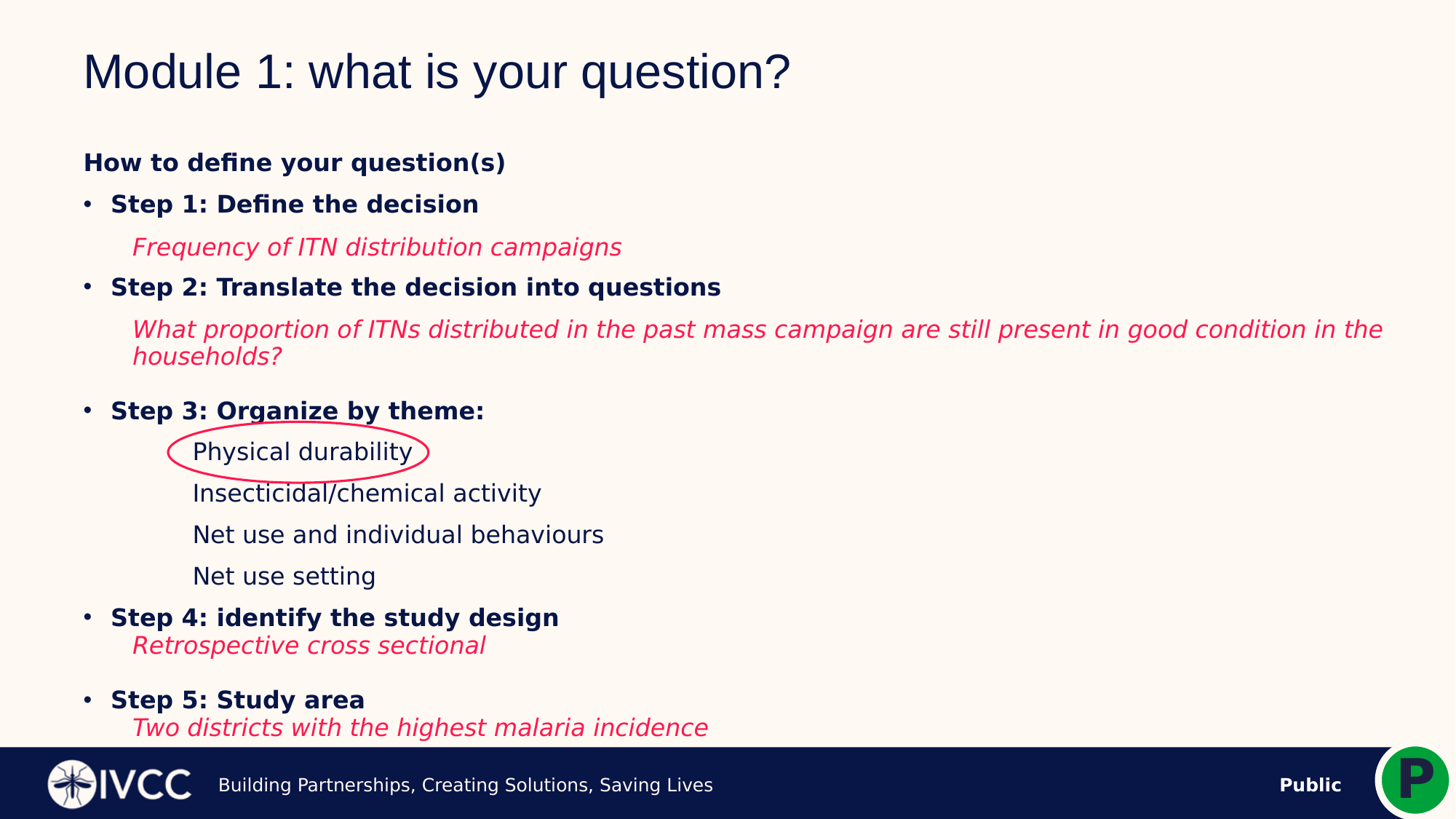

12
# Module 1: what is your question?

Frequency of ITN distribution campaigns

What proportion of ITNs distributed in the past mass campaign are still present in good condition in the households?

Retrospective cross sectional

Two districts with the highest malaria incidence

How to define your question(s)
Step 1: Define the decision

Step 2: Translate the decision into questions

Step 3: Organize by theme:
	Physical durability
	Insecticidal/chemical activity
	Net use and individual behaviours
	Net use setting
Step 4: identify the study design

Step 5: Study area